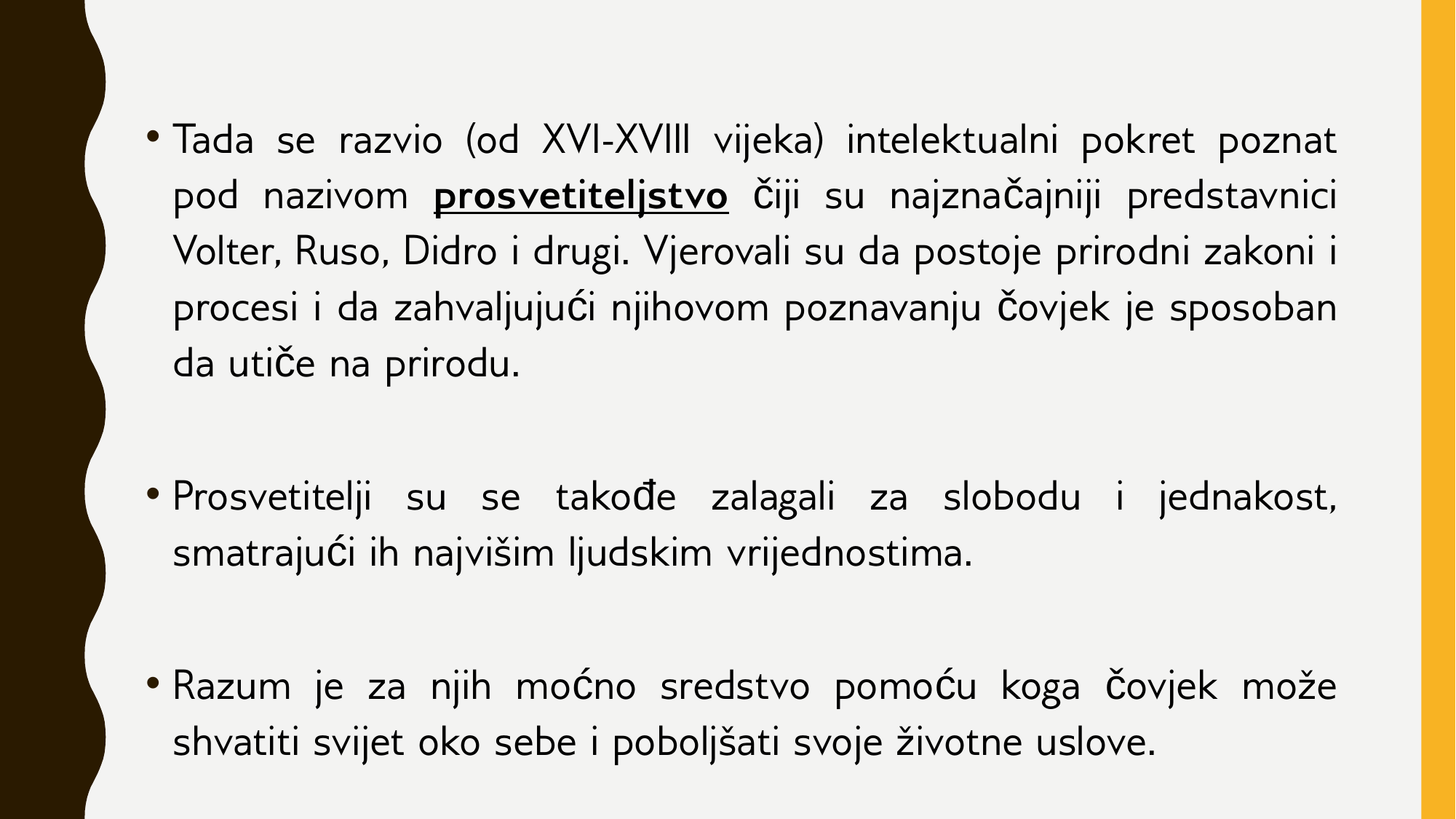

Tada se razvio (od XVI-XVIII vijeka) intelektualni pokret poznat pod nazivom prosvetiteljstvo čiji su najznačajniji predstavnici Volter, Ruso, Didro i drugi. Vjerovali su da postoje prirodni zakoni i procesi i da zahvaljujući njihovom poznavanju čovjek je sposoban da utiče na prirodu.

Prosvetitelji su se takođe zalagali za slobodu i jednakost, smatrajući ih najvišim ljudskim vrijednostima.

Razum je za njih moćno sredstvo pomoću koga čovjek može shvatiti svijet oko sebe i poboljšati svoje životne uslove.